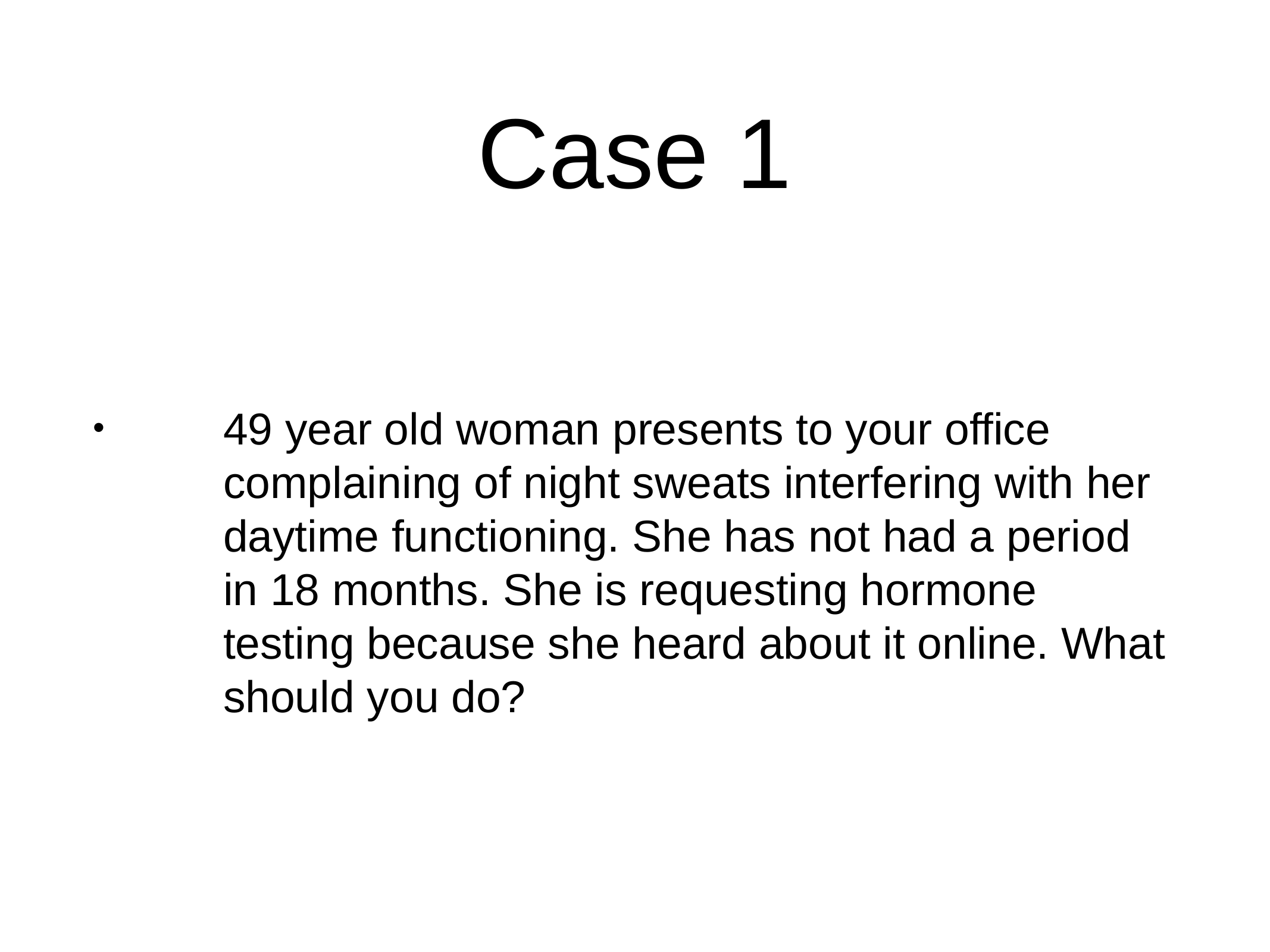

# Case 1
49 year old woman presents to your office complaining of night sweats interfering with her daytime functioning. She has not had a period in 18 months. She is requesting hormone testing because she heard about it online. What should you do?